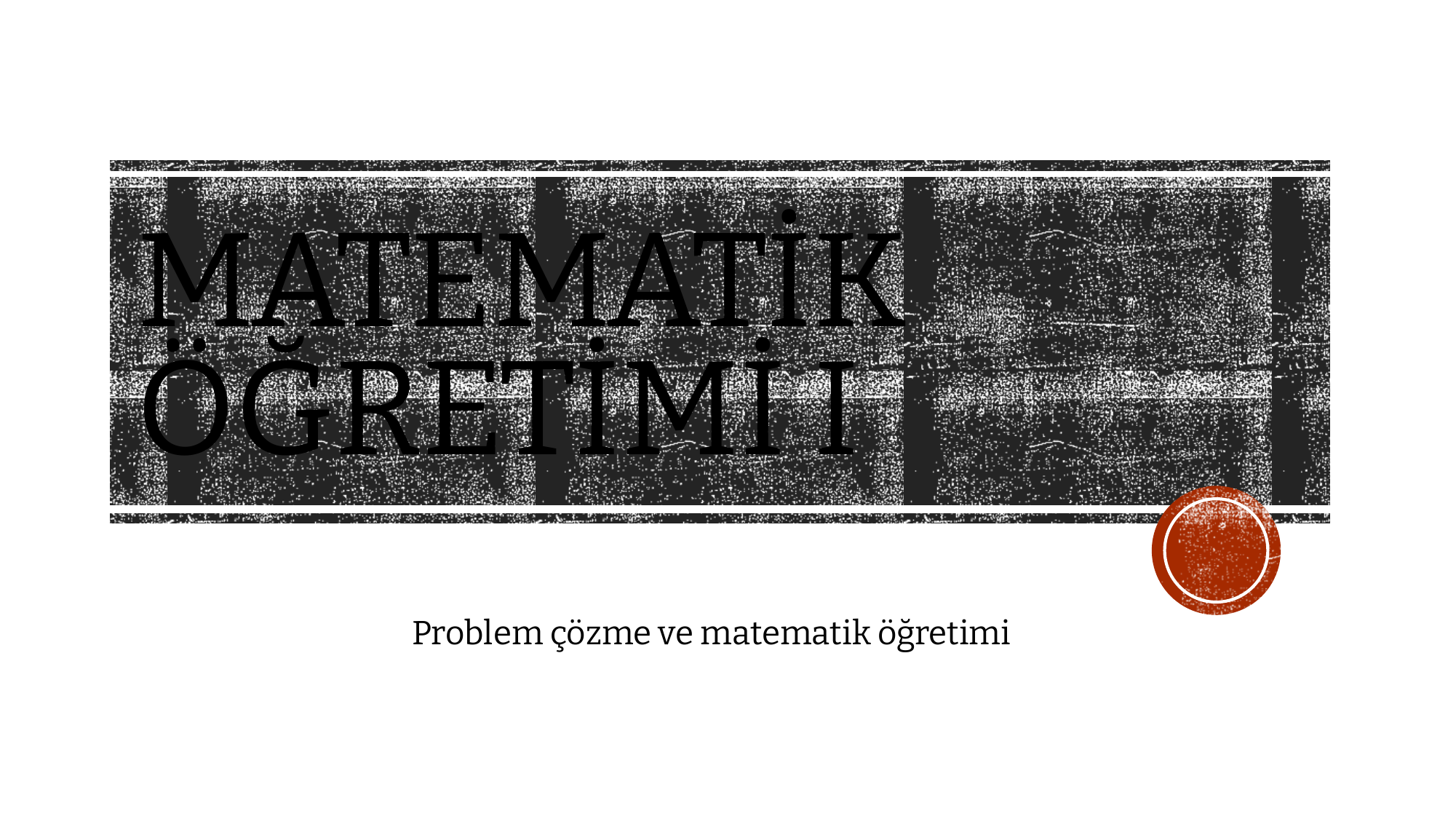

# Matematİk Öğretİmİ I
Problem çözme ve matematik öğretimi